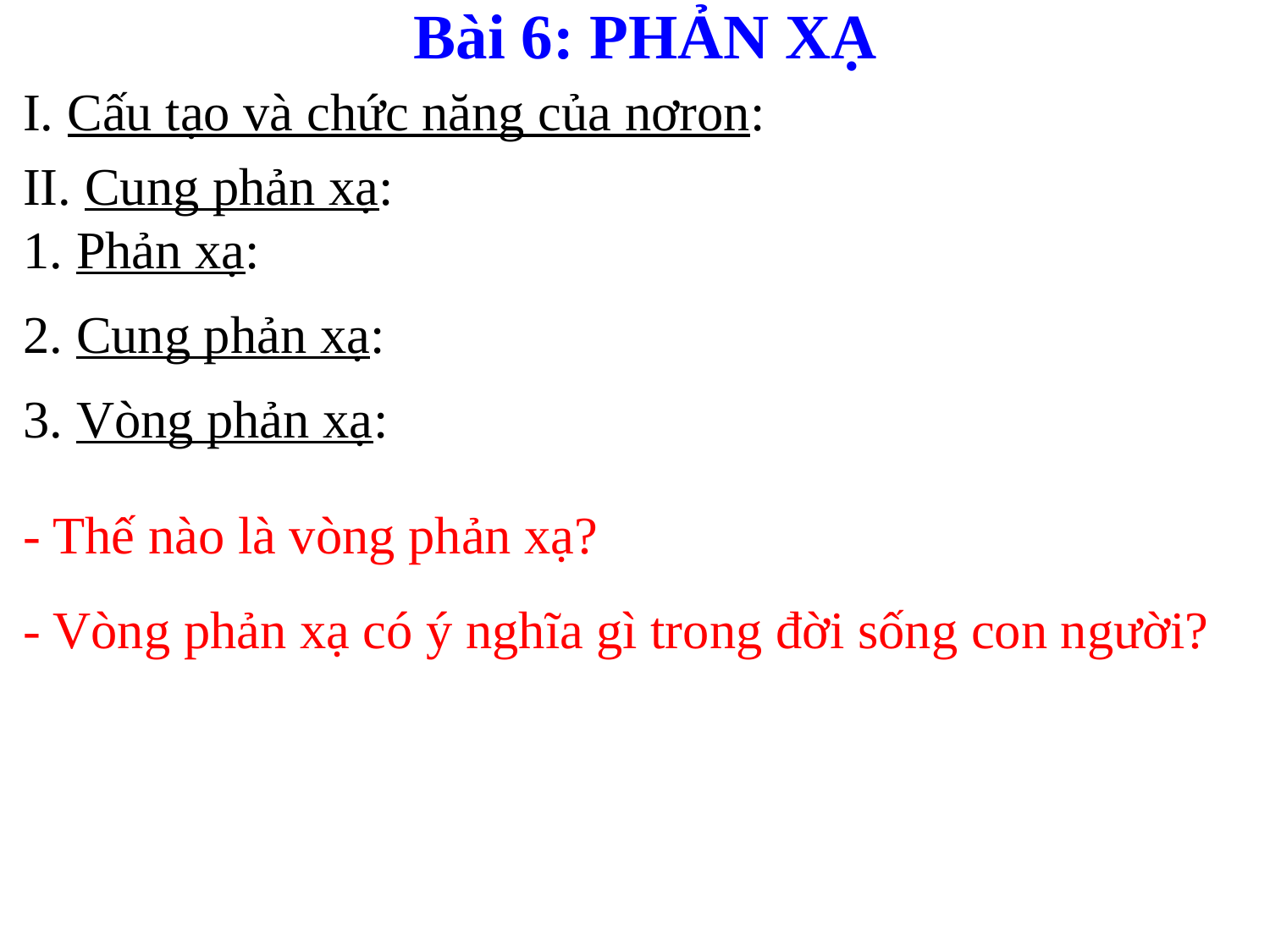

Bài 6: PHẢN XẠ
I. Cấu tạo và chức năng của nơron:
II. Cung phản xạ:
1. Phản xạ:
2. Cung phản xạ:
3. Vòng phản xạ:
- Thế nào là vòng phản xạ?
- Vòng phản xạ có ý nghĩa gì trong đời sống con người?